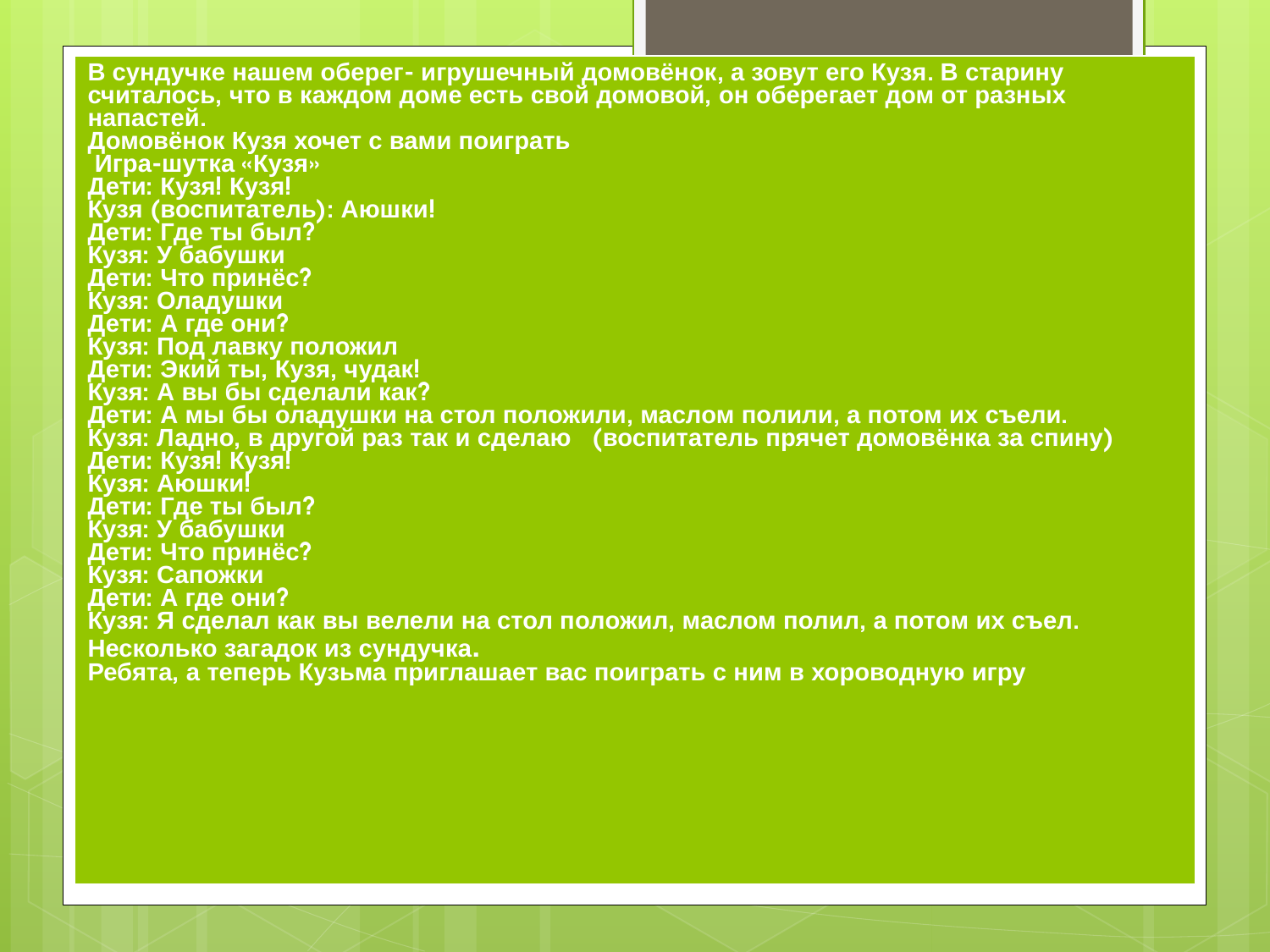

| В сундучке нашем оберег- игрушечный домовёнок, а зовут его Кузя. В старину считалось, что в каждом доме есть свой домовой, он оберегает дом от разных напастей.   Домовёнок Кузя хочет с вами поиграть  Игра-шутка «Кузя» Дети: Кузя! Кузя! Кузя (воспитатель): Аюшки! Дети: Где ты был? Кузя: У бабушки Дети: Что принёс? Кузя: Оладушки Дети: А где они? Кузя: Под лавку положил Дети: Экий ты, Кузя, чудак! Кузя: А вы бы сделали как? Дети: А мы бы оладушки на стол положили, маслом полили, а потом их съели. Кузя: Ладно, в другой раз так и сделаю   (воспитатель прячет домовёнка за спину) Дети: Кузя! Кузя! Кузя: Аюшки! Дети: Где ты был? Кузя: У бабушки Дети: Что принёс? Кузя: Сапожки Дети: А где они? Кузя: Я сделал как вы велели на стол положил, маслом полил, а потом их съел. Несколько загадок из сундучка. Ребята, а теперь Кузьма приглашает вас поиграть с ним в хороводную игру |
| --- |